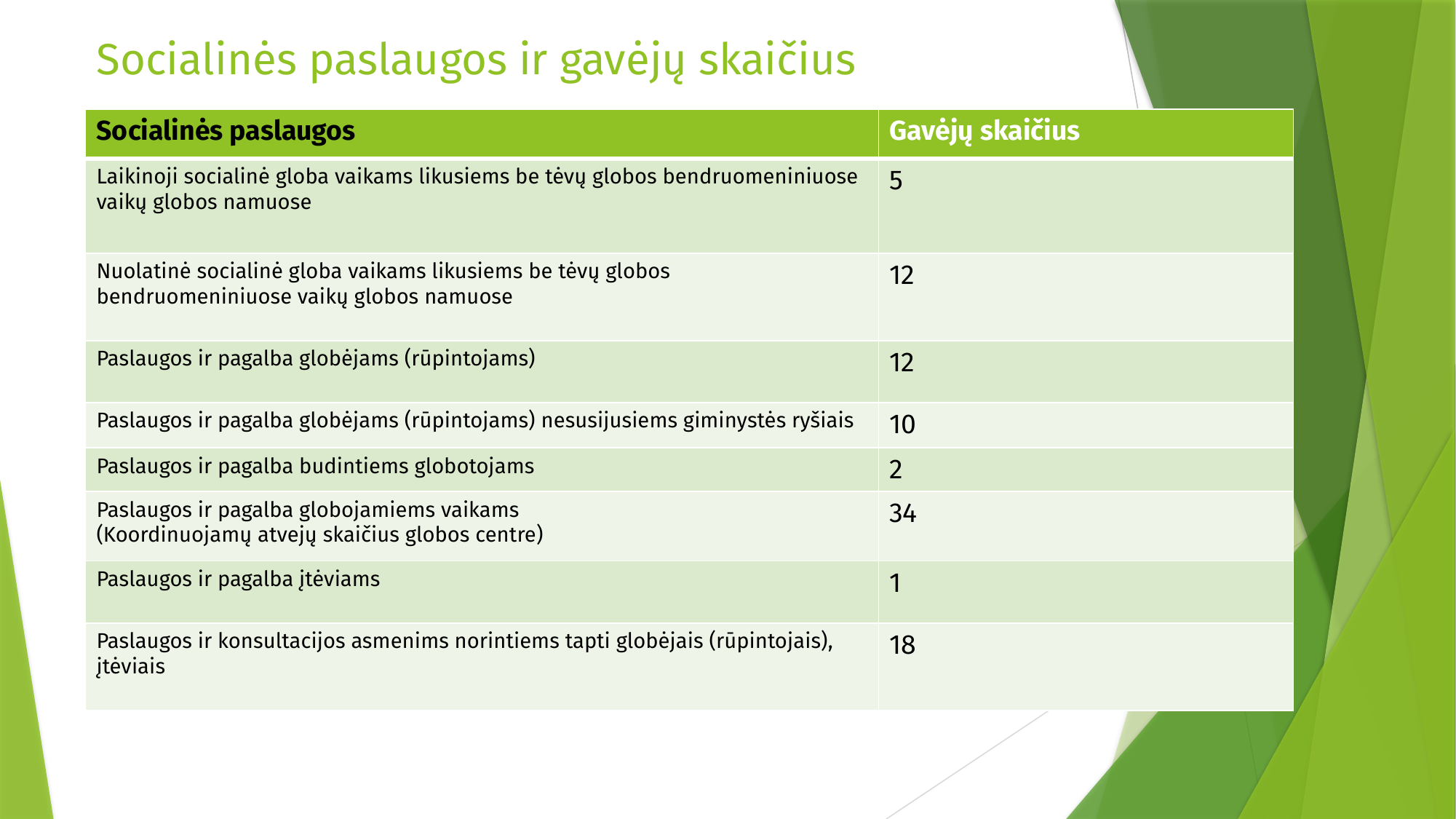

# Socialinės paslaugos ir gavėjų skaičius
| Socialinės paslaugos | Gavėjų skaičius |
| --- | --- |
| Laikinoji socialinė globa vaikams likusiems be tėvų globos bendruomeniniuose vaikų globos namuose | 5 |
| Nuolatinė socialinė globa vaikams likusiems be tėvų globos bendruomeniniuose vaikų globos namuose | 12 |
| Paslaugos ir pagalba globėjams (rūpintojams) | 12 |
| Paslaugos ir pagalba globėjams (rūpintojams) nesusijusiems giminystės ryšiais | 10 |
| Paslaugos ir pagalba budintiems globotojams | 2 |
| Paslaugos ir pagalba globojamiems vaikams (Koordinuojamų atvejų skaičius globos centre) | 34 |
| Paslaugos ir pagalba įtėviams | 1 |
| Paslaugos ir konsultacijos asmenims norintiems tapti globėjais (rūpintojais), įtėviais | 18 |